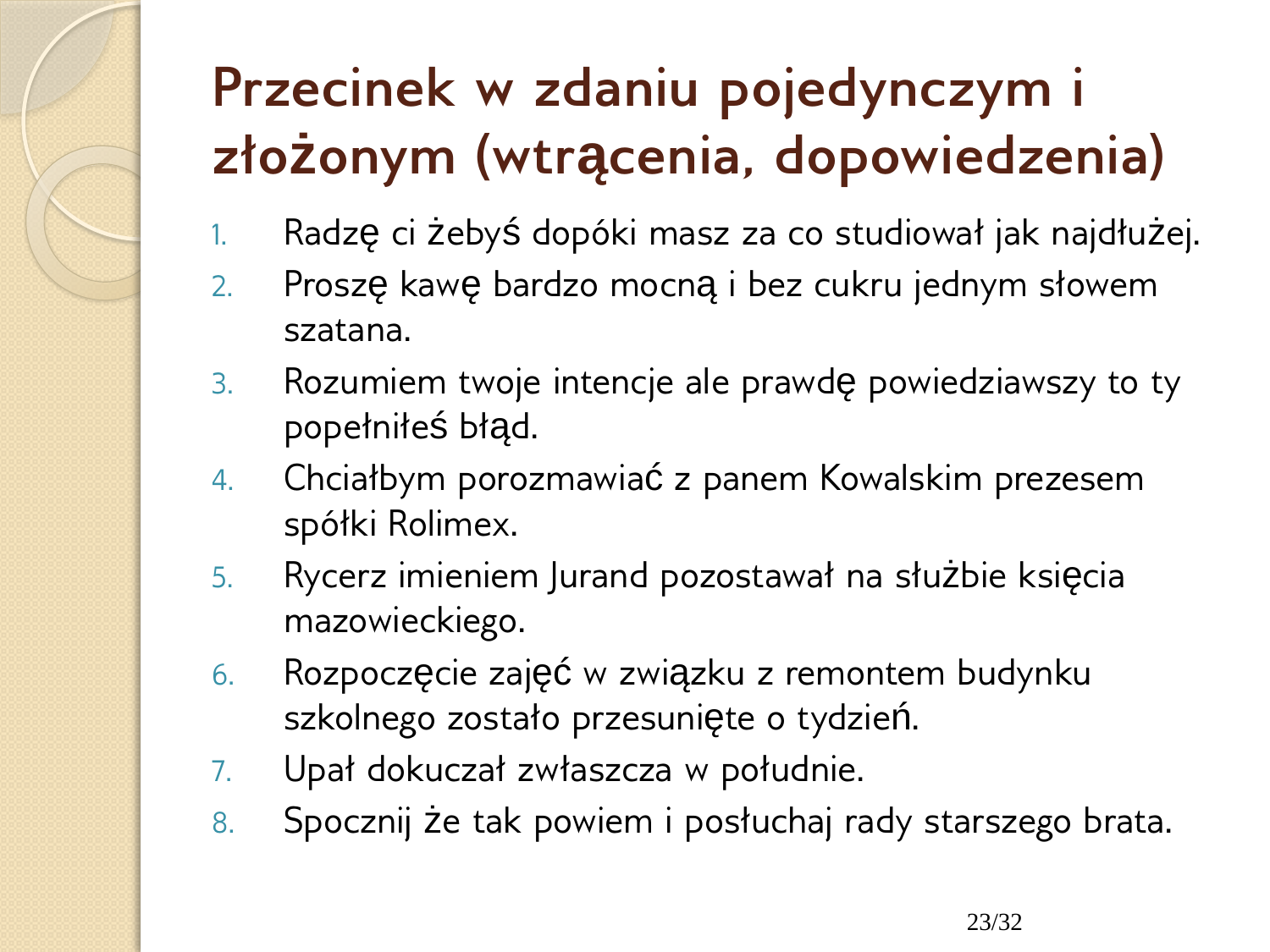

# Przecinek w zdaniu pojedynczym i złożonym (wtrącenia, dopowiedzenia)
Radzę ci żebyś dopóki masz za co studiował jak najdłużej.
Proszę kawę bardzo mocną i bez cukru jednym słowem szatana.
Rozumiem twoje intencje ale prawdę powiedziawszy to ty popełniłeś błąd.
Chciałbym porozmawiać z panem Kowalskim prezesem spółki Rolimex.
Rycerz imieniem Jurand pozostawał na służbie księcia mazowieckiego.
Rozpoczęcie zajęć w związku z remontem budynku szkolnego zostało przesunięte o tydzień.
Upał dokuczał zwłaszcza w południe.
Spocznij że tak powiem i posłuchaj rady starszego brata.

23/32